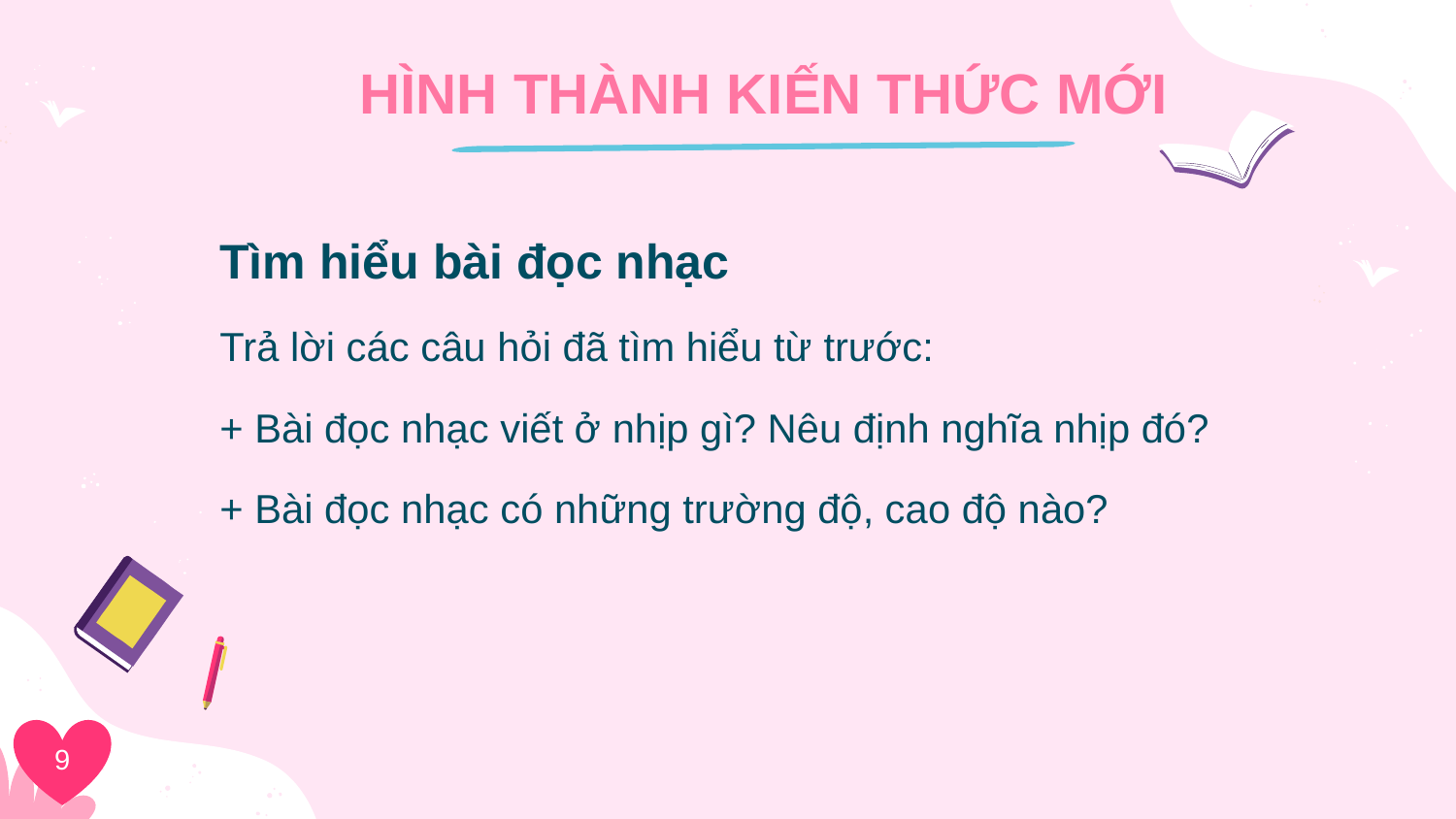

# HÌNH THÀNH KIẾN THỨC MỚI

Tìm hiểu bài đọc nhạc
Trả lời các câu hỏi đã tìm hiểu từ trước:
+ Bài đọc nhạc viết ở nhịp gì? Nêu định nghĩa nhịp đó?
+ Bài đọc nhạc có những trường độ, cao độ nào?

9